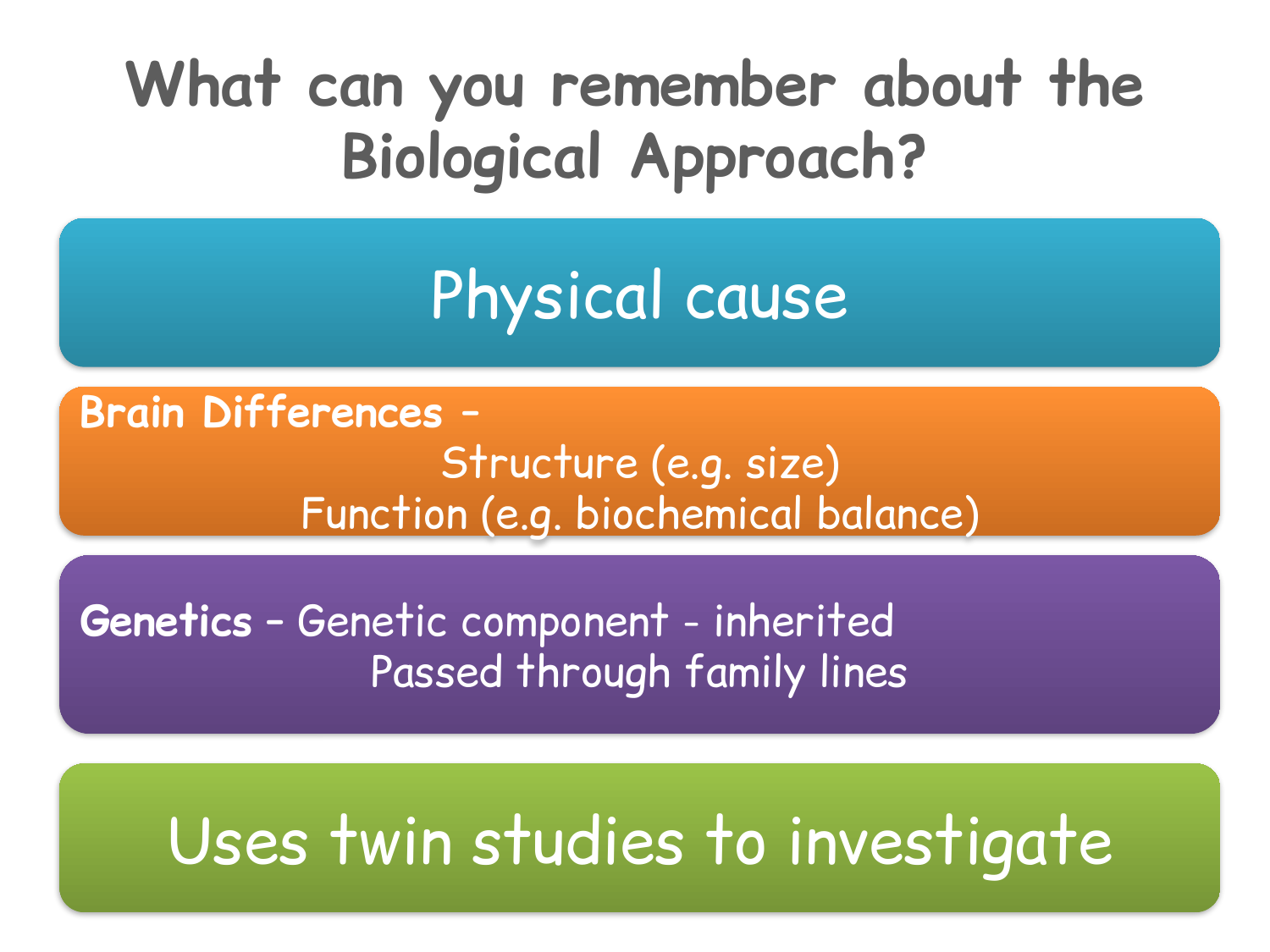

# What can you remember about the Biological Approach?
Physical cause

Brain Differences –
Structure (e.g. size)
Function (e.g. biochemical balance)
Genetics – Genetic component - inherited
Passed through family lines
Uses twin studies to investigate